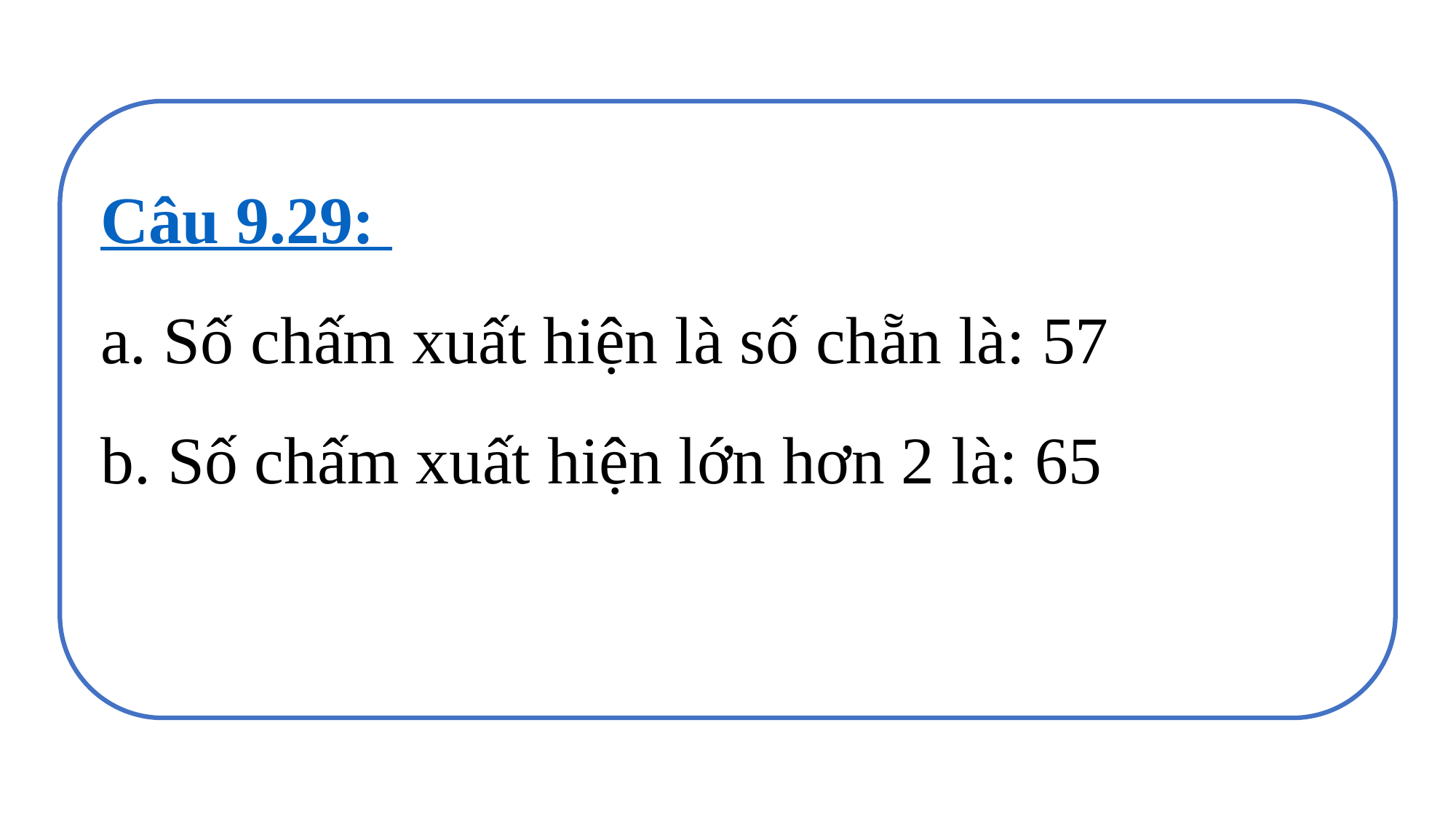

Câu 9.29:
a. Số chấm xuất hiện là số chẵn là: 57
b. Số chấm xuất hiện lớn hơn 2 là: 65